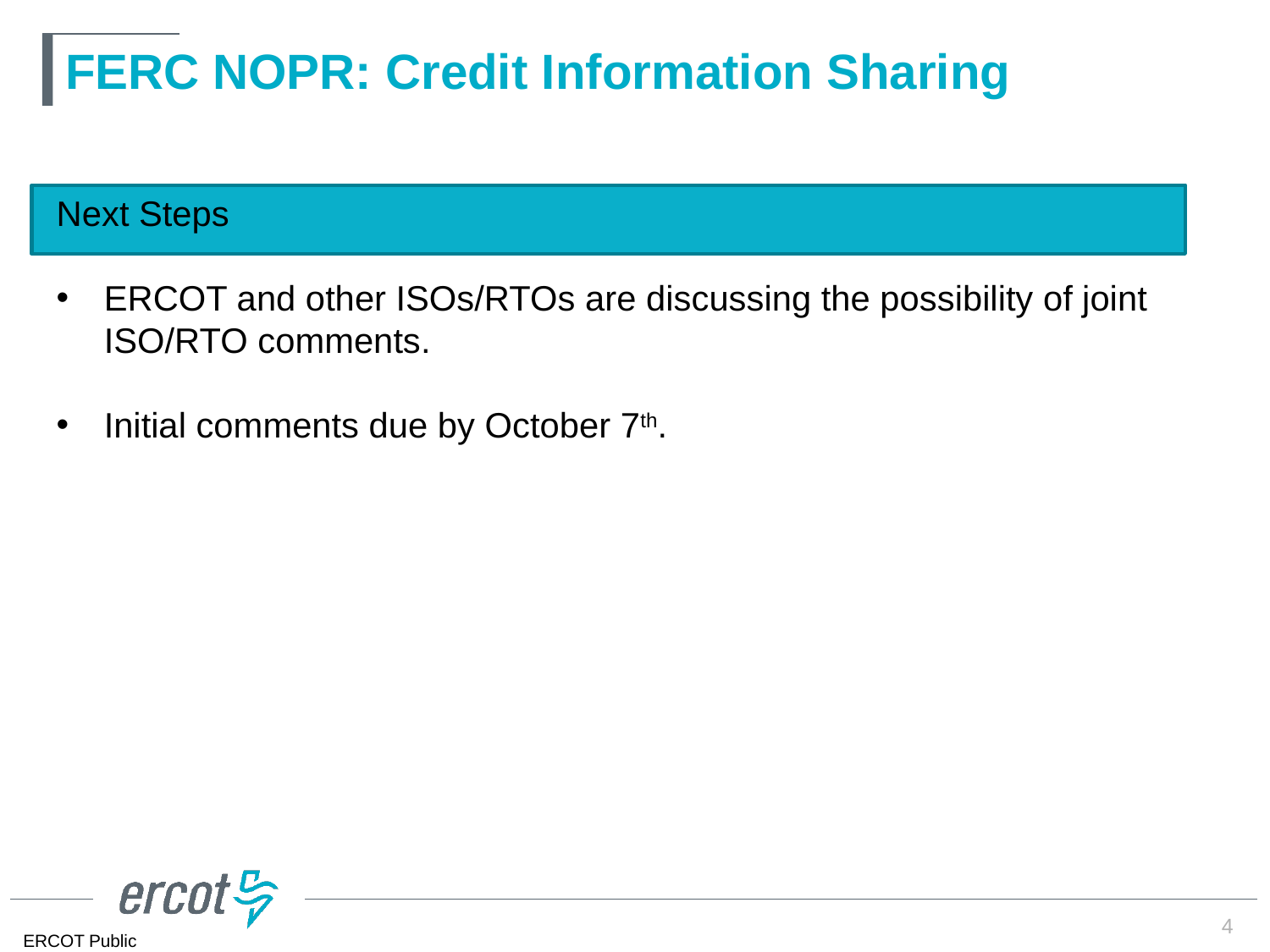

# FERC NOPR: Credit Information Sharing

Next Steps

ERCOT and other ISOs/RTOs are discussing the possibility of joint ISO/RTO comments.

Initial comments due by October 7th.

4